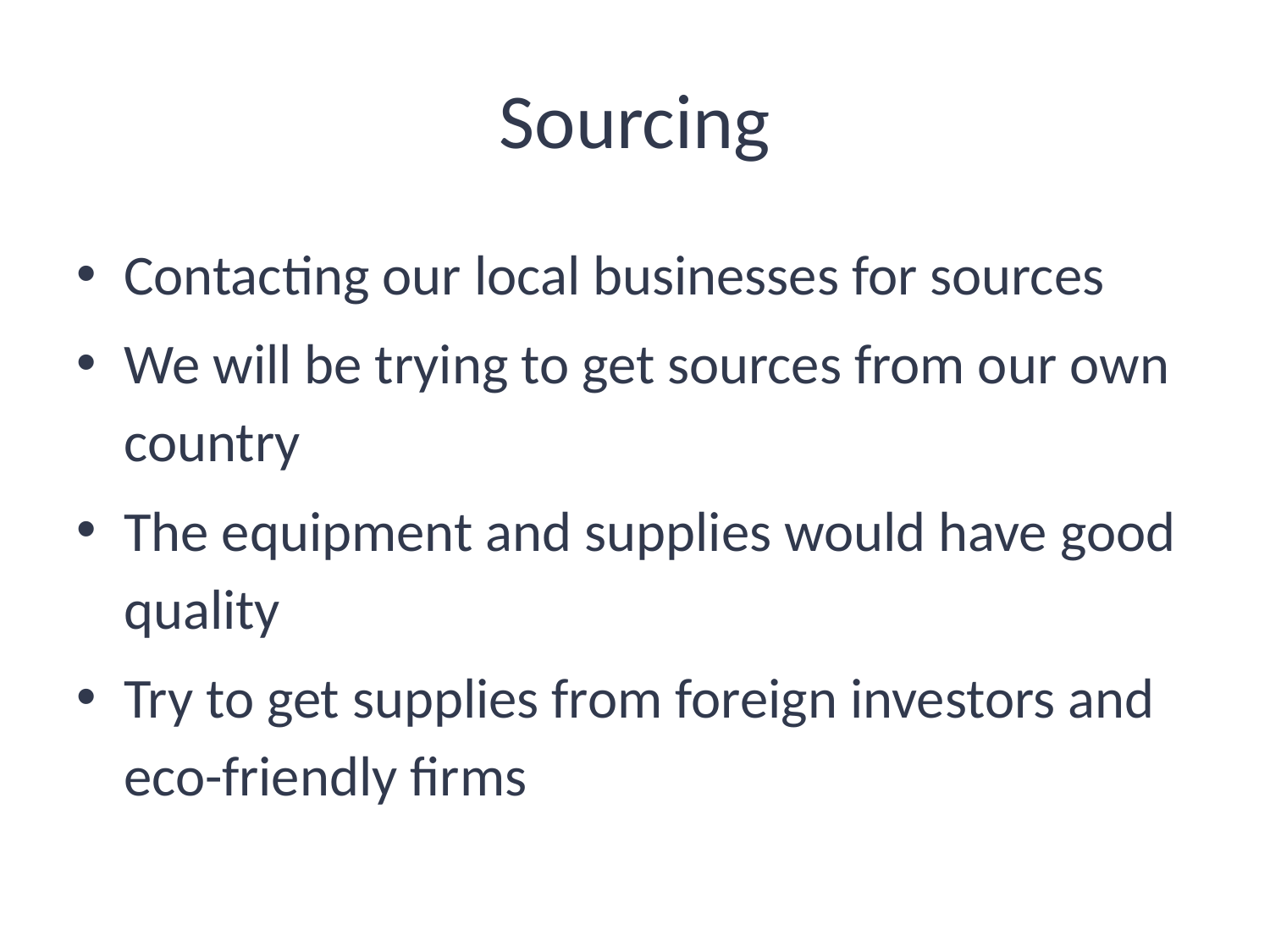

# Sourcing
Contacting our local businesses for sources
We will be trying to get sources from our own country
The equipment and supplies would have good quality
Try to get supplies from foreign investors and eco-friendly firms